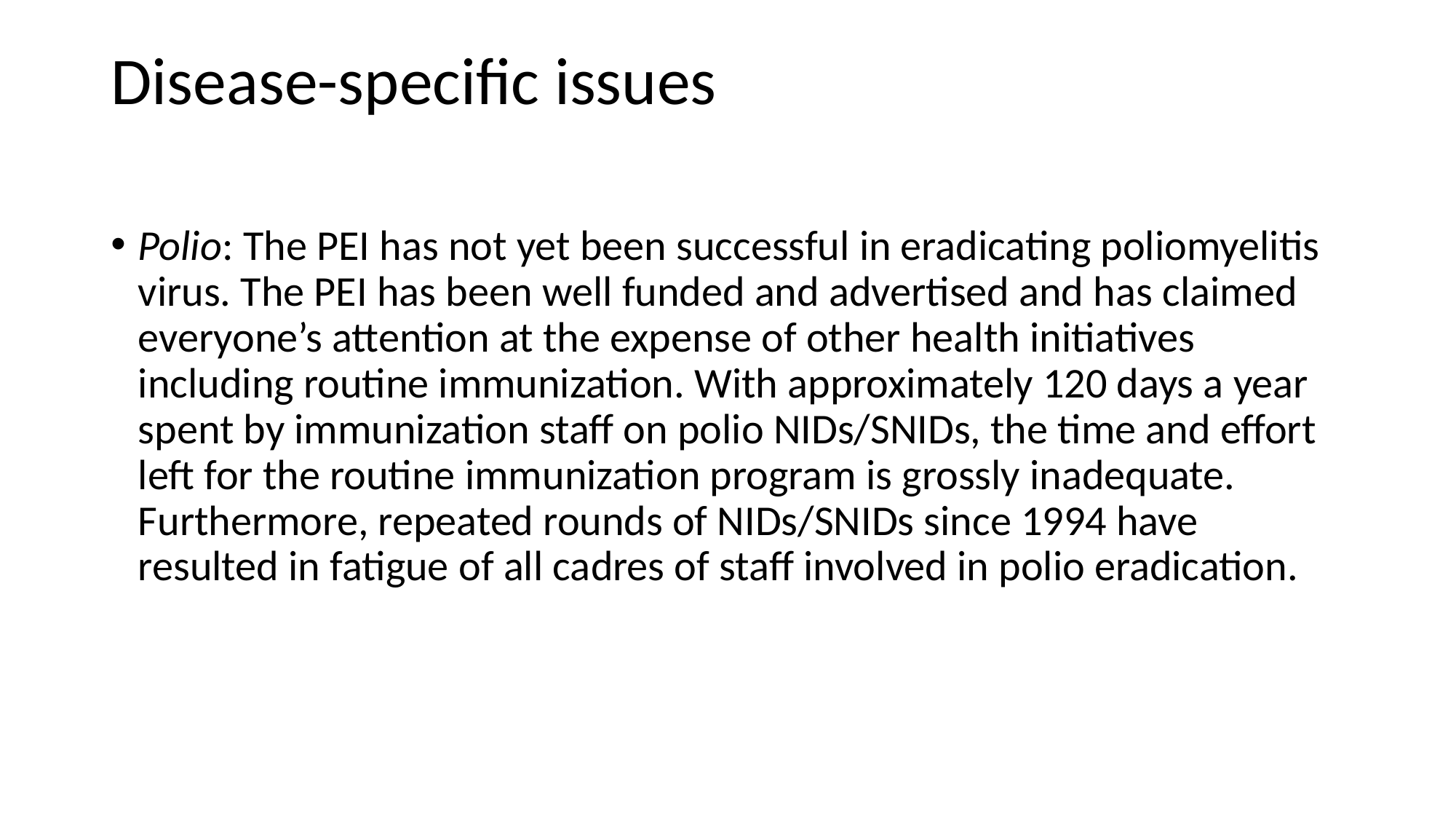

# Disease-specific issues
Polio: The PEI has not yet been successful in eradicating poliomyelitis virus. The PEI has been well funded and advertised and has claimed everyone’s attention at the expense of other health initiatives including routine immunization. With approximately 120 days a year spent by immunization staff on polio NIDs/SNIDs, the time and effort left for the routine immunization program is grossly inadequate. Furthermore, repeated rounds of NIDs/SNIDs since 1994 have resulted in fatigue of all cadres of staff involved in polio eradication.